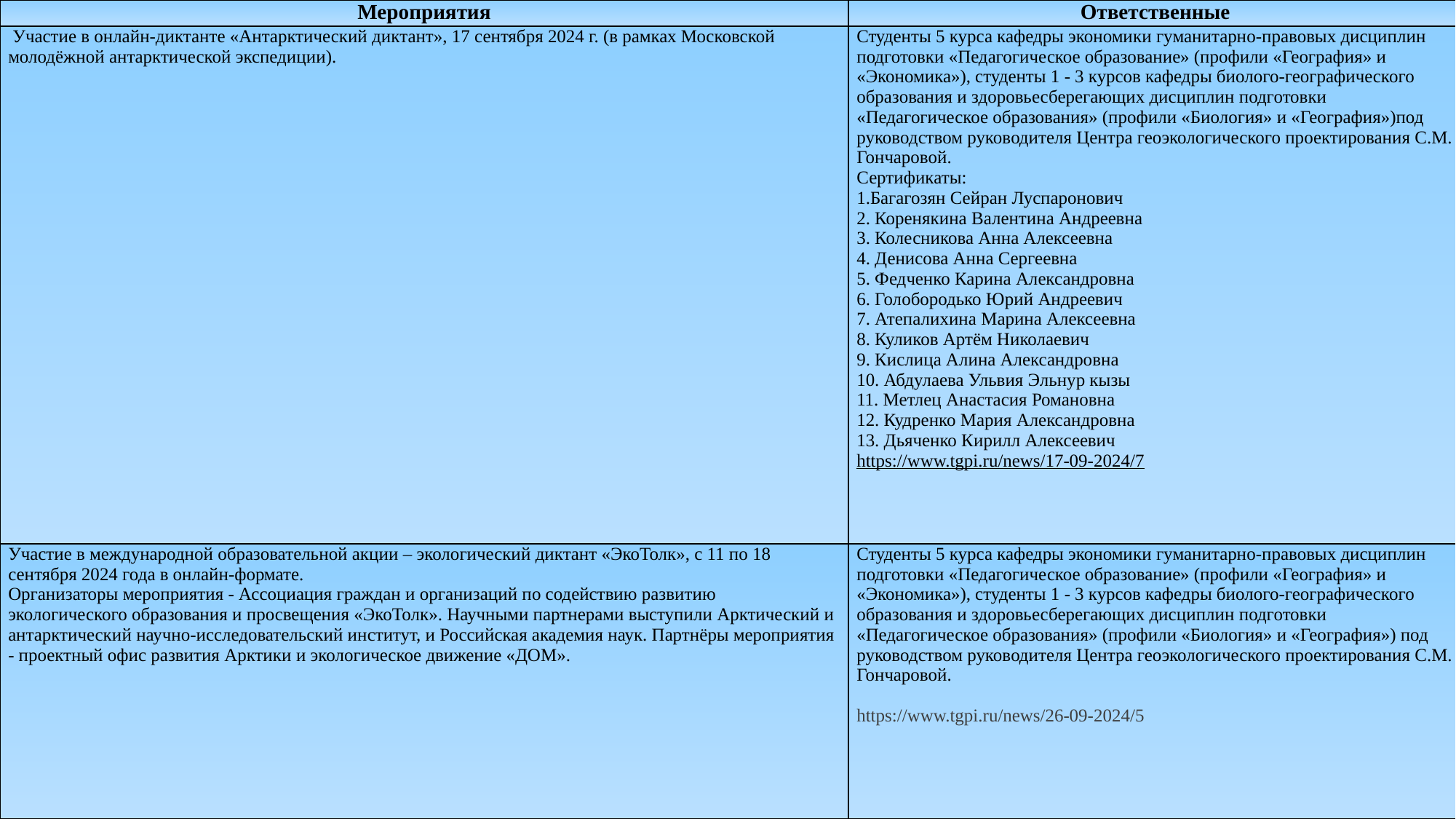

| Мероприятия | Ответственные |
| --- | --- |
| Участие в онлайн-диктанте «Антарктический диктант», 17 сентября 2024 г. (в рамках Московской молодёжной антарктической экспедиции). | Студенты 5 курса кафедры экономики гуманитарно-правовых дисциплин подготовки «Педагогическое образование» (профили «География» и «Экономика»), студенты 1 - 3 курсов кафедры биолого-географического образования и здоровьесберегающих дисциплин подготовки «Педагогическое образования» (профили «Биология» и «География»)под руководством руководителя Центра геоэкологического проектирования С.М. Гончаровой. Сертификаты: 1.Багагозян Сейран Луспаронович 2. Коренякина Валентина Андреевна 3. Колесникова Анна Алексеевна 4. Денисова Анна Сергеевна 5. Федченко Карина Александровна 6. Голобородько Юрий Андреевич 7. Атепалихина Марина Алексеевна 8. Куликов Артём Николаевич 9. Кислица Алина Александровна 10. Абдулаева Ульвия Эльнур кызы 11. Метлец Анастасия Романовна 12. Кудренко Мария Александровна 13. Дьяченко Кирилл Алексеевич https://www.tgpi.ru/news/17-09-2024/7 |
| Участие в международной образовательной акции – экологический диктант «ЭкоТолк», с 11 по 18 сентября 2024 года в онлайн-формате. Организаторы мероприятия - Ассоциация граждан и организаций по содействию развитию экологического образования и просвещения «ЭкоТолк». Научными партнерами выступили Арктический и антарктический научно-исследовательский институт, и Российская академия наук. Партнёры мероприятия - проектный офис развития Арктики и экологическое движение «ДОМ». | Студенты 5 курса кафедры экономики гуманитарно-правовых дисциплин подготовки «Педагогическое образование» (профили «География» и «Экономика»), студенты 1 - 3 курсов кафедры биолого-географического образования и здоровьесберегающих дисциплин подготовки «Педагогическое образования» (профили «Биология» и «География») под руководством руководителя Центра геоэкологического проектирования С.М. Гончаровой. https://www.tgpi.ru/news/26-09-2024/5 |